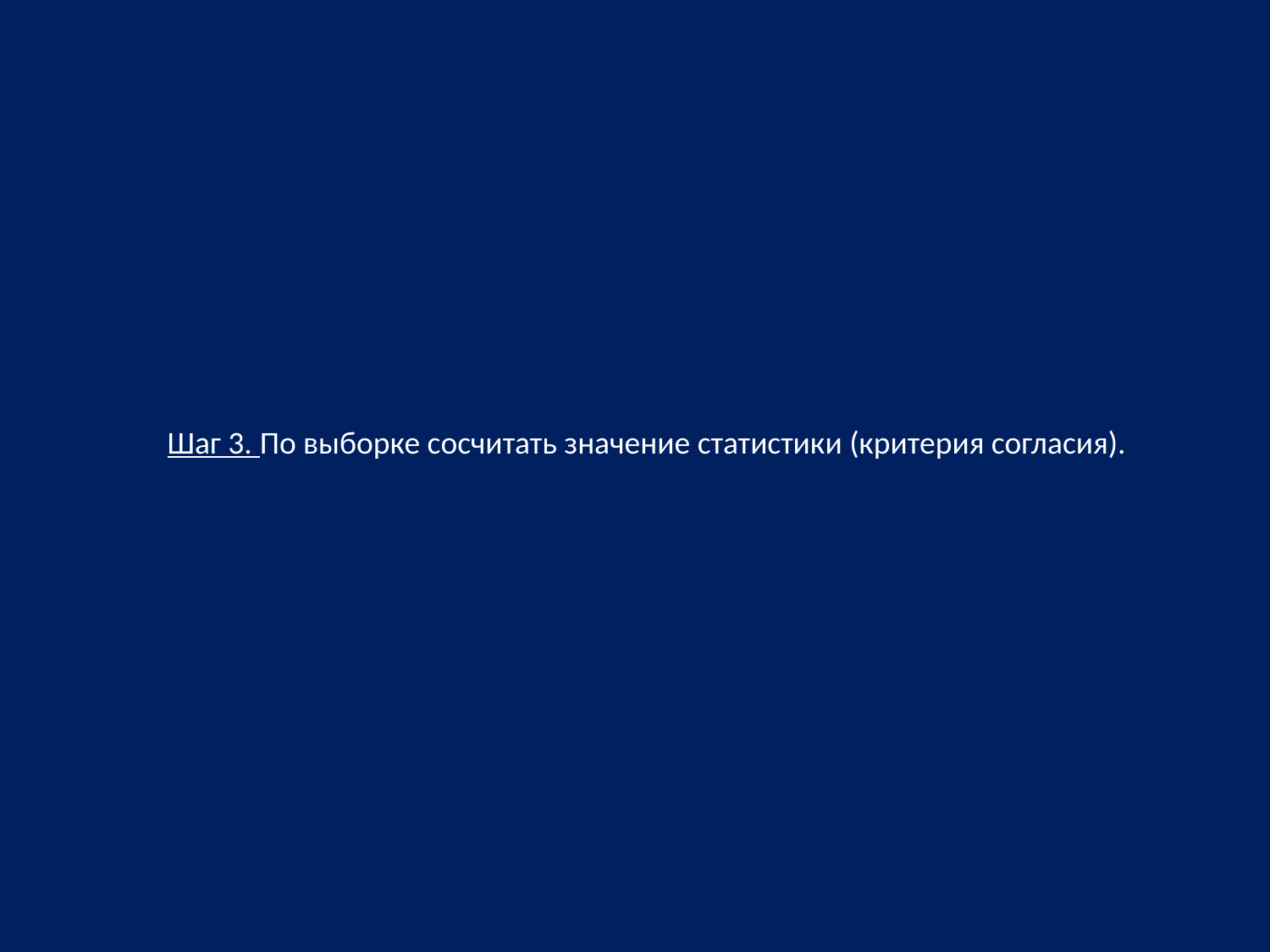

Шаг 3. По выборке сосчитать значение статистики (критерия согласия).